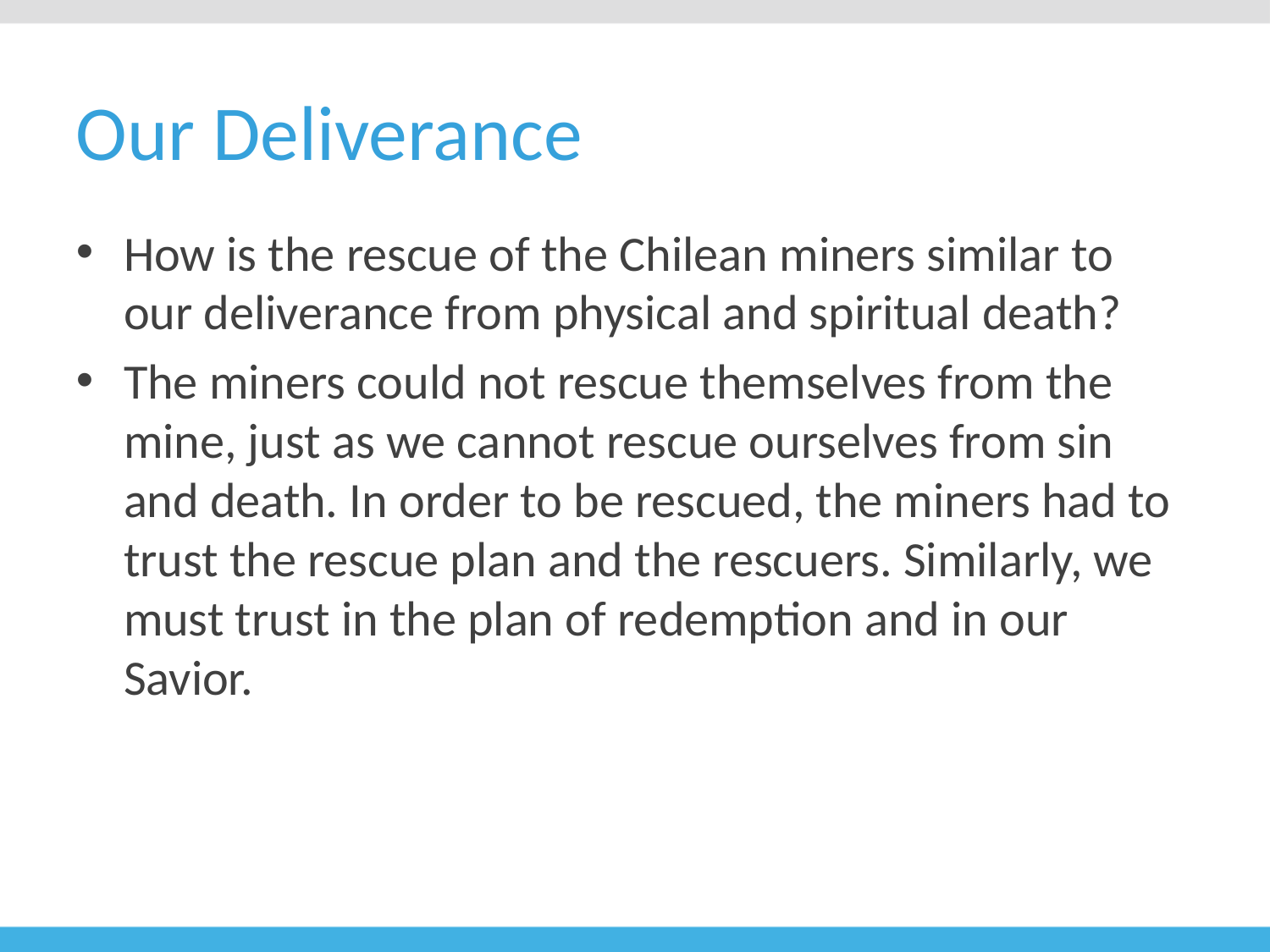

# Our Deliverance
How is the rescue of the Chilean miners similar to our deliverance from physical and spiritual death?
The miners could not rescue themselves from the mine, just as we cannot rescue ourselves from sin and death. In order to be rescued, the miners had to trust the rescue plan and the rescuers. Similarly, we must trust in the plan of redemption and in our Savior.